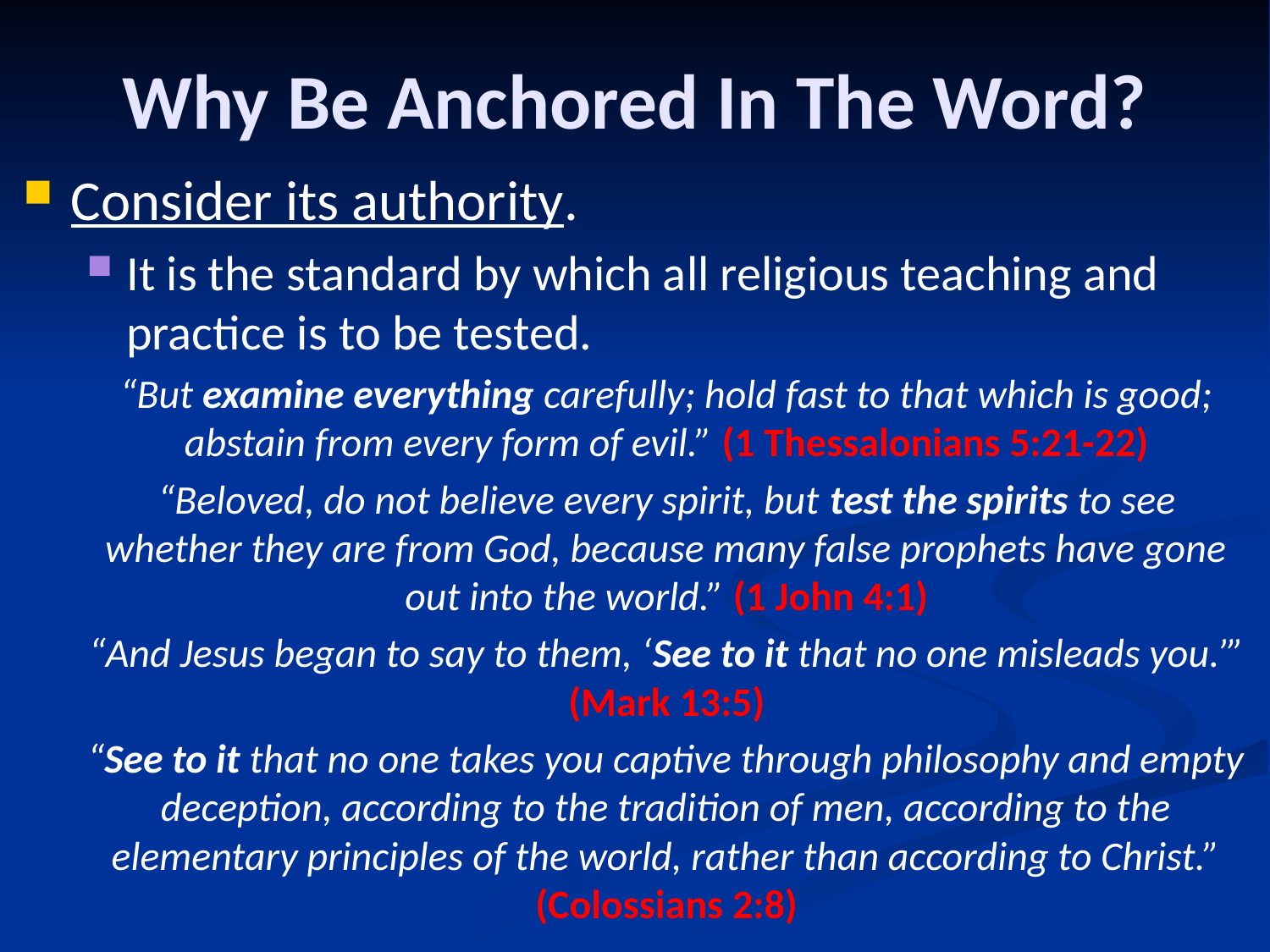

# Why Be Anchored In The Word?
Consider its authority.
It is the standard by which all religious teaching and practice is to be tested.
“But examine everything carefully; hold fast to that which is good; abstain from every form of evil.” (1 Thessalonians 5:21-22)
“Beloved, do not believe every spirit, but test the spirits to see whether they are from God, because many false prophets have gone out into the world.” (1 John 4:1)
“And Jesus began to say to them, ‘See to it that no one misleads you.’” (Mark 13:5)
“See to it that no one takes you captive through philosophy and empty deception, according to the tradition of men, according to the elementary principles of the world, rather than according to Christ.” (Colossians 2:8)